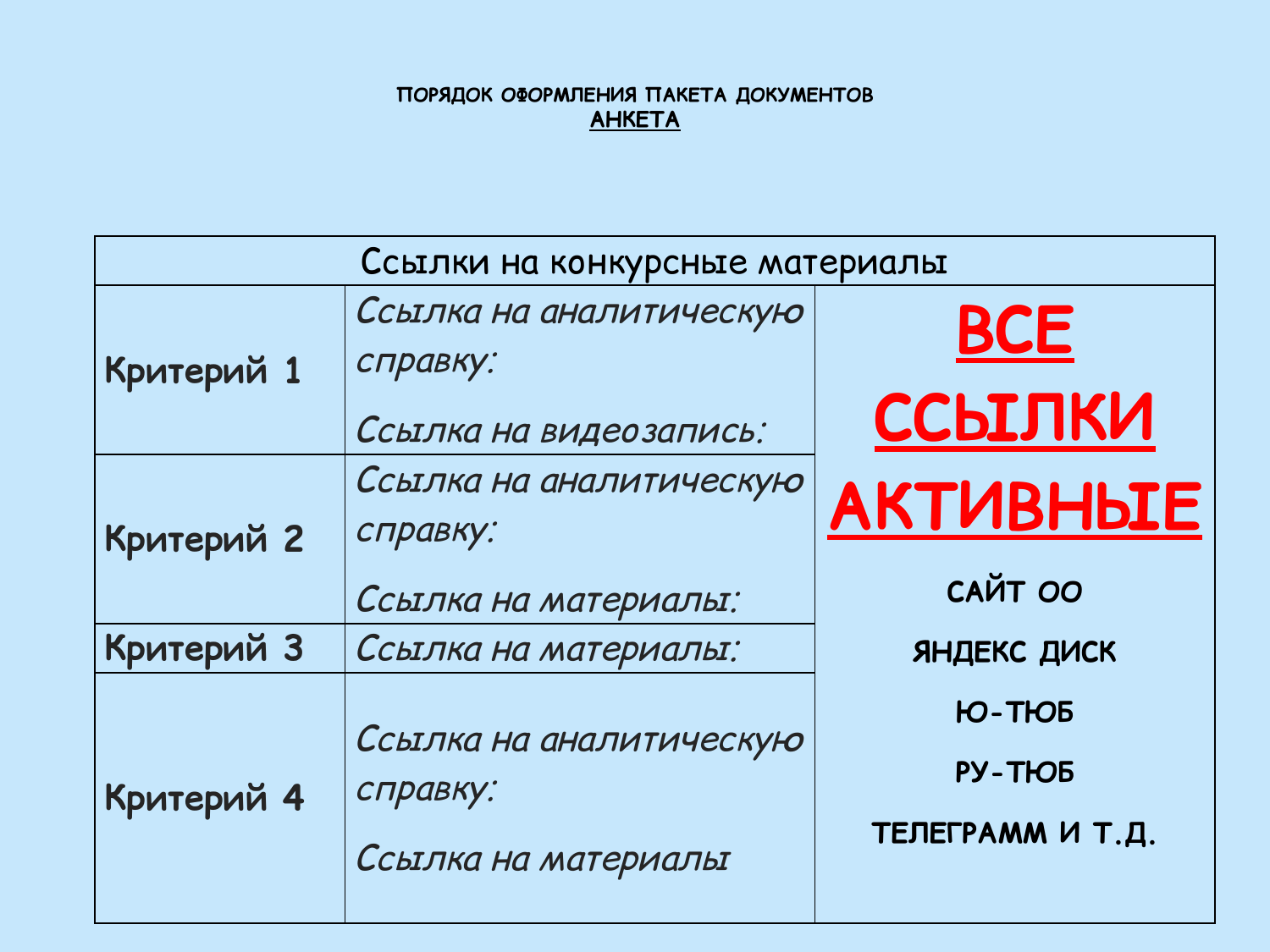

# ПОРЯДОК ОФОРМЛЕНИЯ ПАКЕТА ДОКУМЕНТОВ АНКЕТА
| Ссылки на конкурсные материалы |  |  |
| --- | --- | --- |
| Критерий 1 | Ссылка на аналитическую справку:  Ссылка на видеозапись: | ВСЕ ССЫЛКИ АКТИВНЫЕ САЙТ ОО ЯНДЕКС ДИСК Ю-ТЮБ РУ-ТЮБ ТЕЛЕГРАММ И Т.Д. |
| Критерий 2 | Ссылка на аналитическую справку:  Ссылка на материалы: |  |
| Критерий 3 | Ссылка на материалы: |  |
| Критерий 4 | Ссылка на аналитическую справку:  Ссылка на материалы |  |